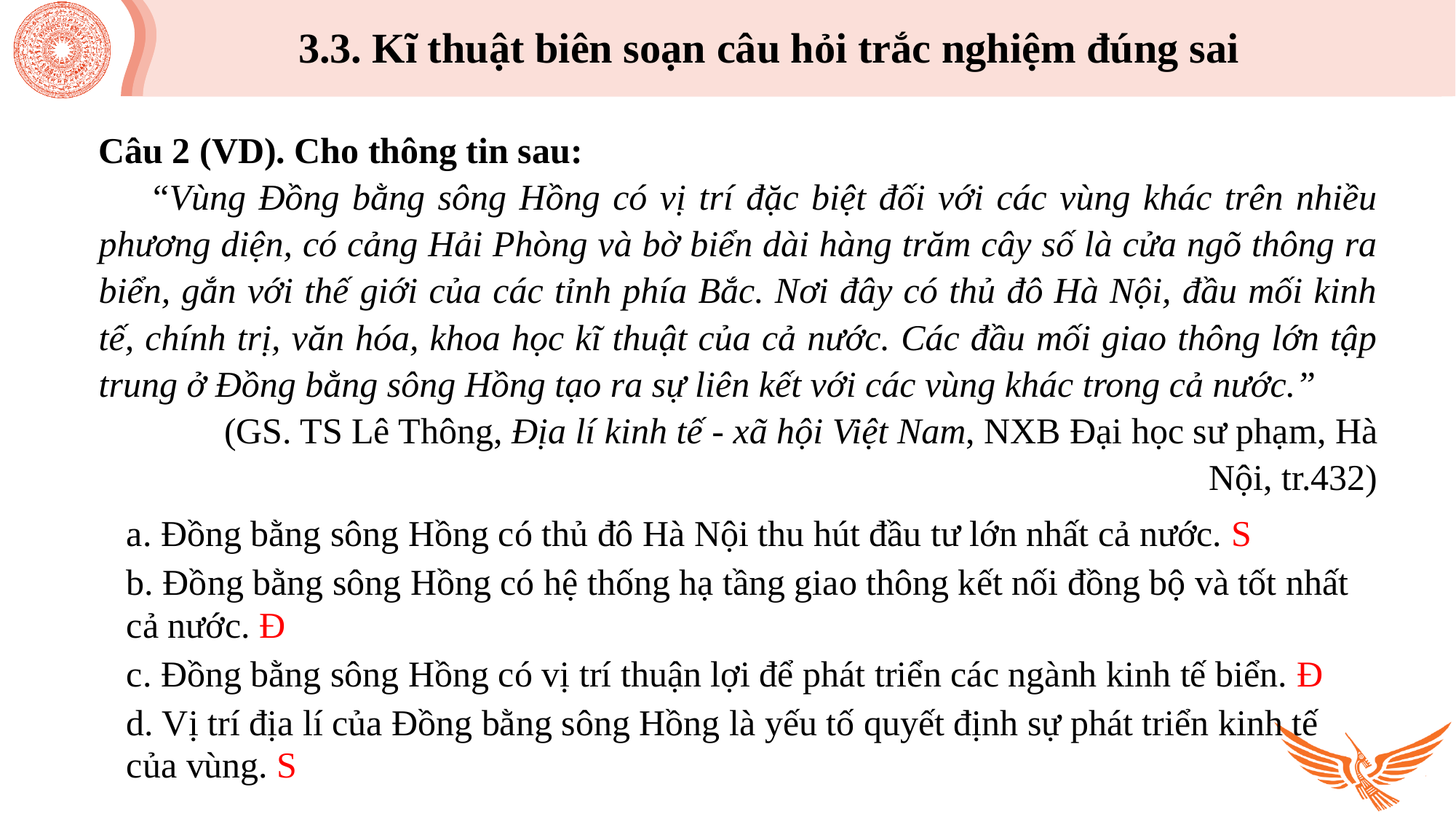

3.3. Kĩ thuật biên soạn câu hỏi trắc nghiệm đúng sai
Câu 2 (VD). Cho thông tin sau:
“Vùng Đồng bằng sông Hồng có vị trí đặc biệt đối với các vùng khác trên nhiều
phương diện, có cảng Hải Phòng và bờ biển dài hàng trăm cây số là cửa ngõ thông ra
biển, gắn với thế giới của các tỉnh phía Bắc. Nơi đây có thủ đô Hà Nội, đầu mối kinh tế, chính trị, văn hóa, khoa học kĩ thuật của cả nước. Các đầu mối giao thông lớn tập trung ở Đồng bằng sông Hồng tạo ra sự liên kết với các vùng khác trong cả nước.”
(GS. TS Lê Thông, Địa lí kinh tế - xã hội Việt Nam, NXB Đại học sư phạm, Hà Nội, tr.432)
| a. Đồng bằng sông Hồng có thủ đô Hà Nội thu hút đầu tư lớn nhất cả nước. S |
| --- |
| b. Đồng bằng sông Hồng có hệ thống hạ tầng giao thông kết nối đồng bộ và tốt nhất cả nước. Đ |
| c. Đồng bằng sông Hồng có vị trí thuận lợi để phát triển các ngành kinh tế biển. Đ |
| d. Vị trí địa lí của Đồng bằng sông Hồng là yếu tố quyết định sự phát triển kinh tế của vùng. S |